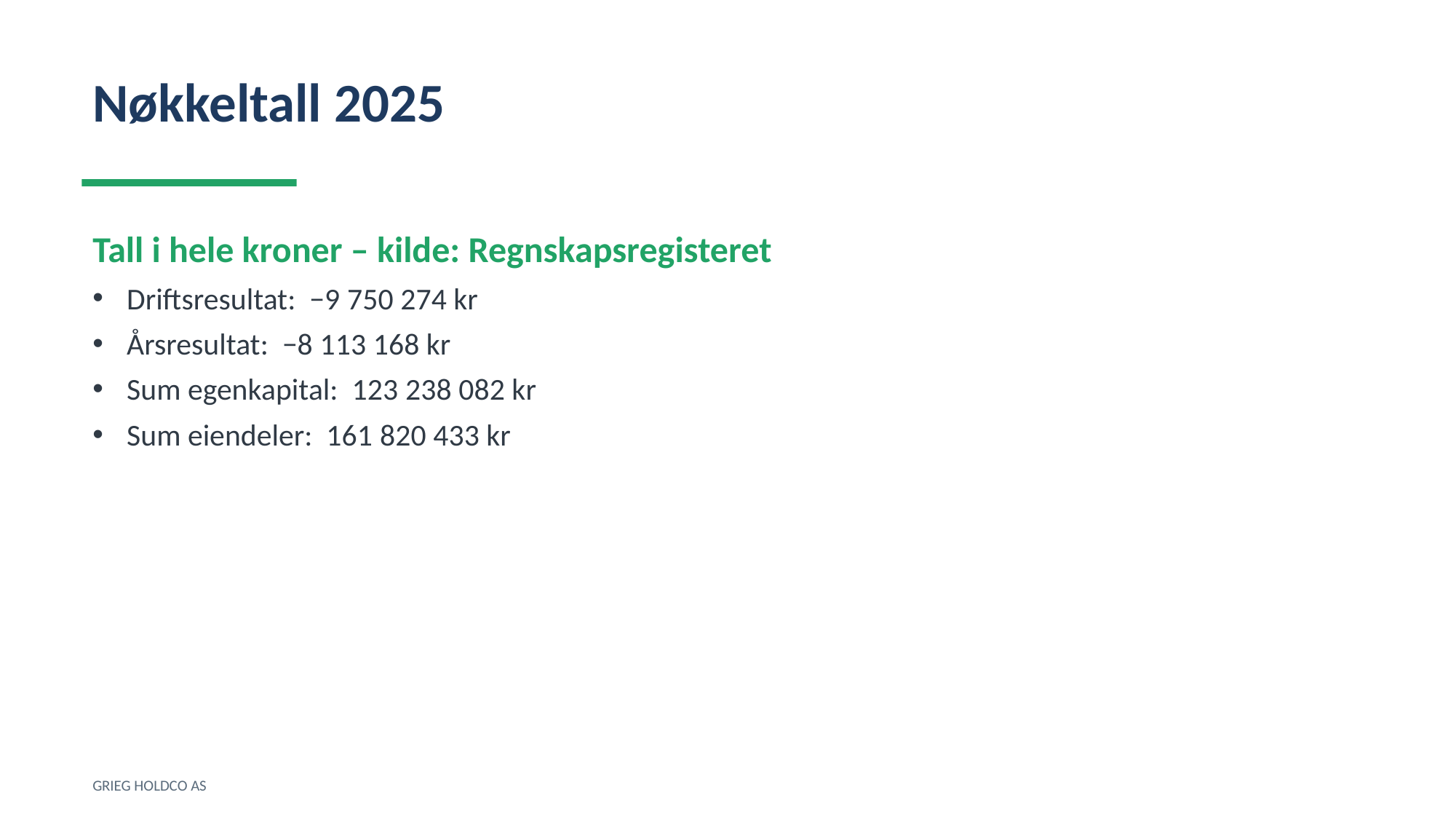

Nøkkeltall 2025

Tall i hele kroner – kilde: Regnskapsregisteret
Driftsresultat:  −9 750 274 kr
Årsresultat:  −8 113 168 kr
Sum egenkapital:  123 238 082 kr
Sum eiendeler:  161 820 433 kr
GRIEG HOLDCO AS